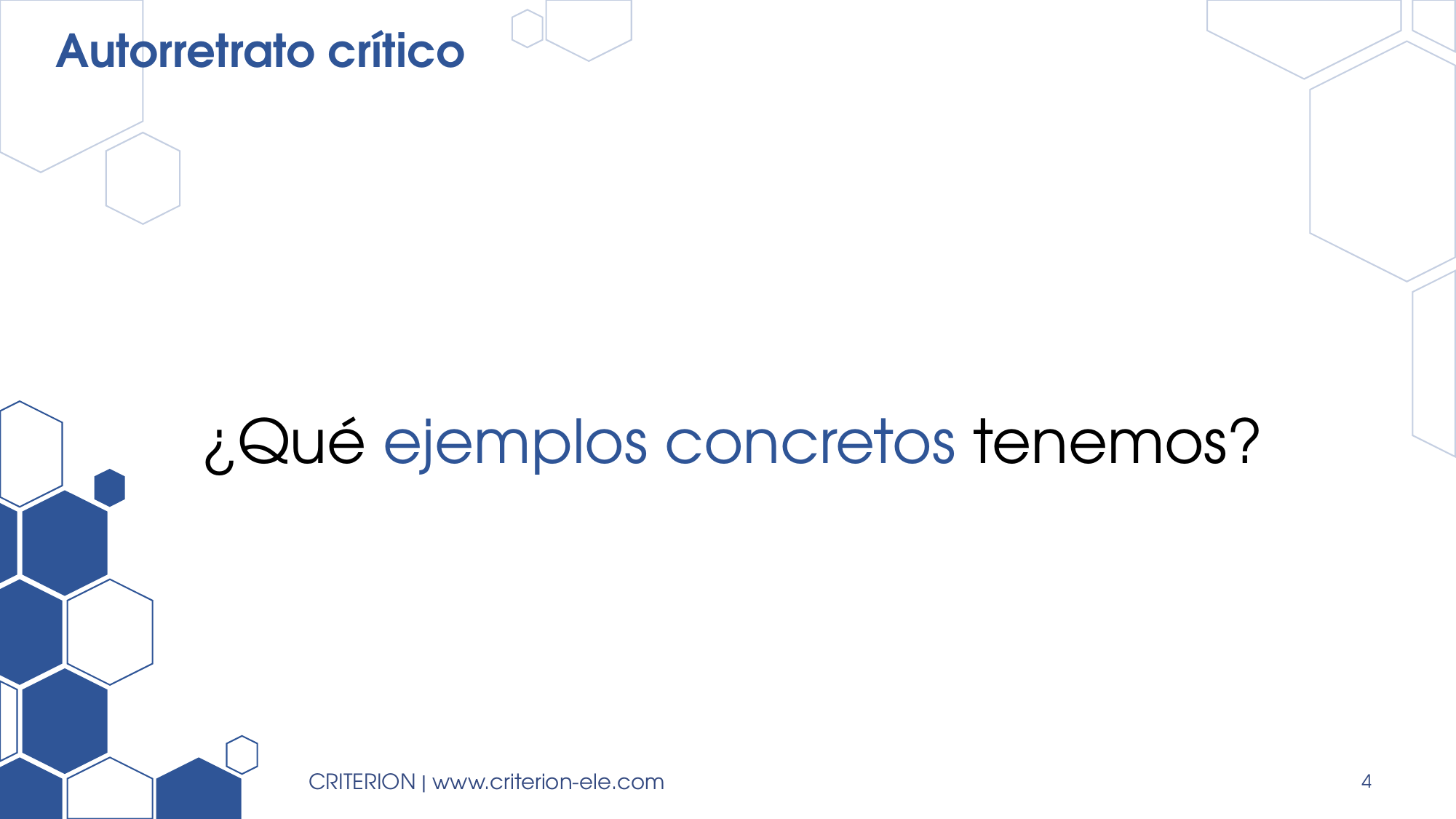

# Autorretrato crítico
¿Qué ejemplos concretos tenemos?
CRITERION | www.criterion-ele.com
4